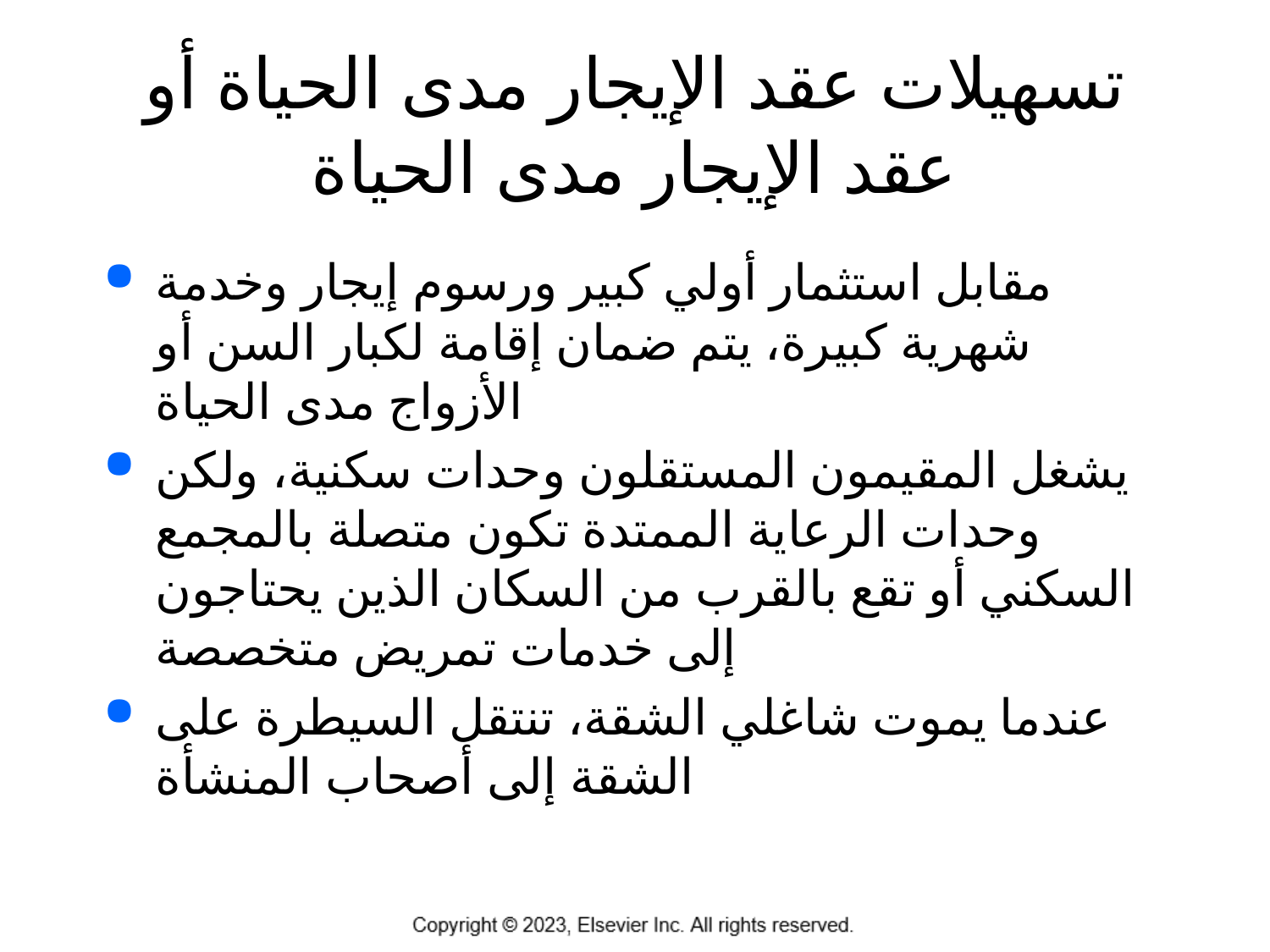

# تسهيلات عقد الإيجار مدى الحياة أو عقد الإيجار مدى الحياة
مقابل استثمار أولي كبير ورسوم إيجار وخدمة شهرية كبيرة، يتم ضمان إقامة لكبار السن أو الأزواج مدى الحياة
يشغل المقيمون المستقلون وحدات سكنية، ولكن وحدات الرعاية الممتدة تكون متصلة بالمجمع السكني أو تقع بالقرب من السكان الذين يحتاجون إلى خدمات تمريض متخصصة
عندما يموت شاغلي الشقة، تنتقل السيطرة على الشقة إلى أصحاب المنشأة